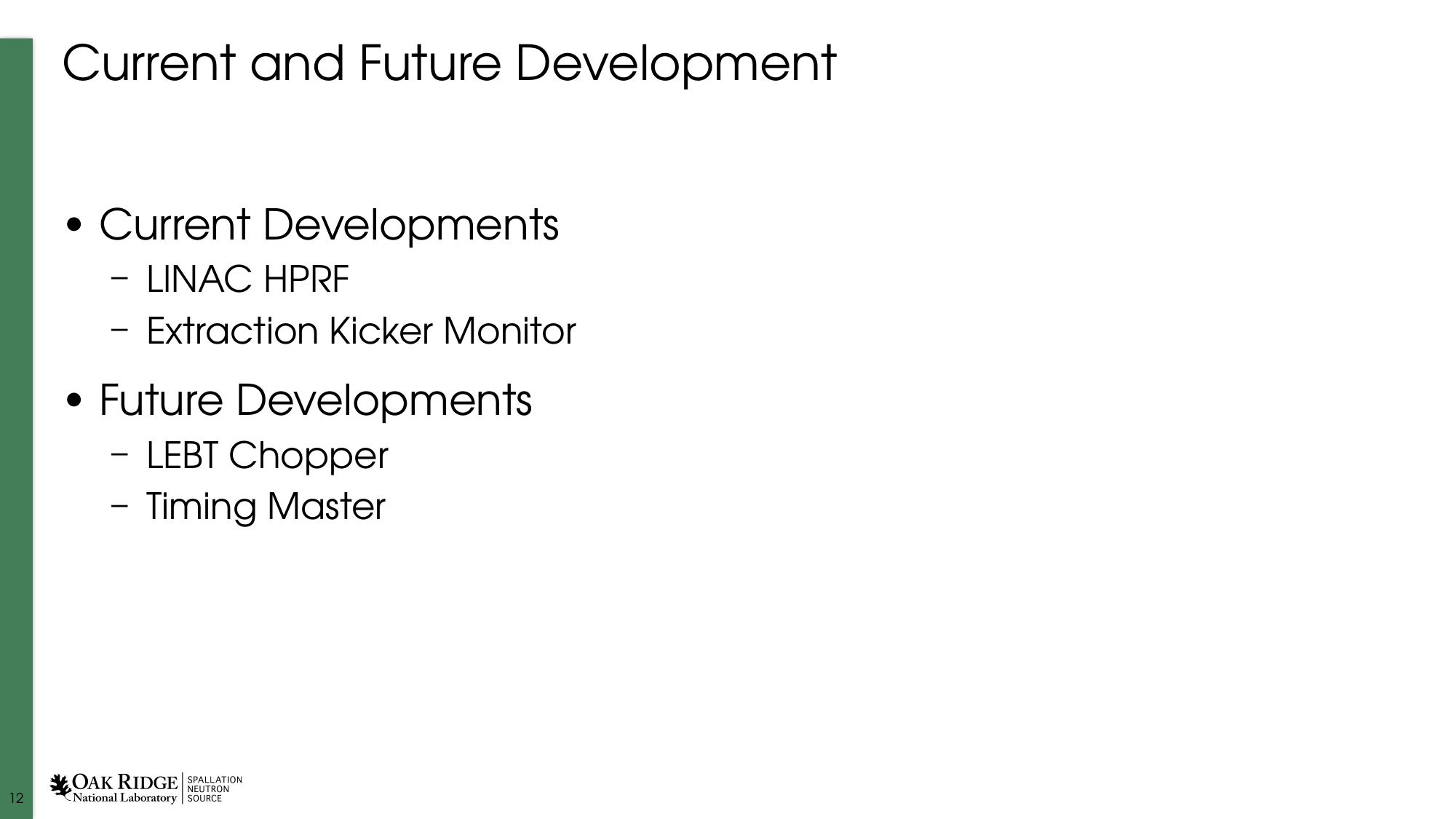

# Current and Future Development
Current Developments
LINAC HPRF
Extraction Kicker Monitor
Future Developments
LEBT Chopper
Timing Master